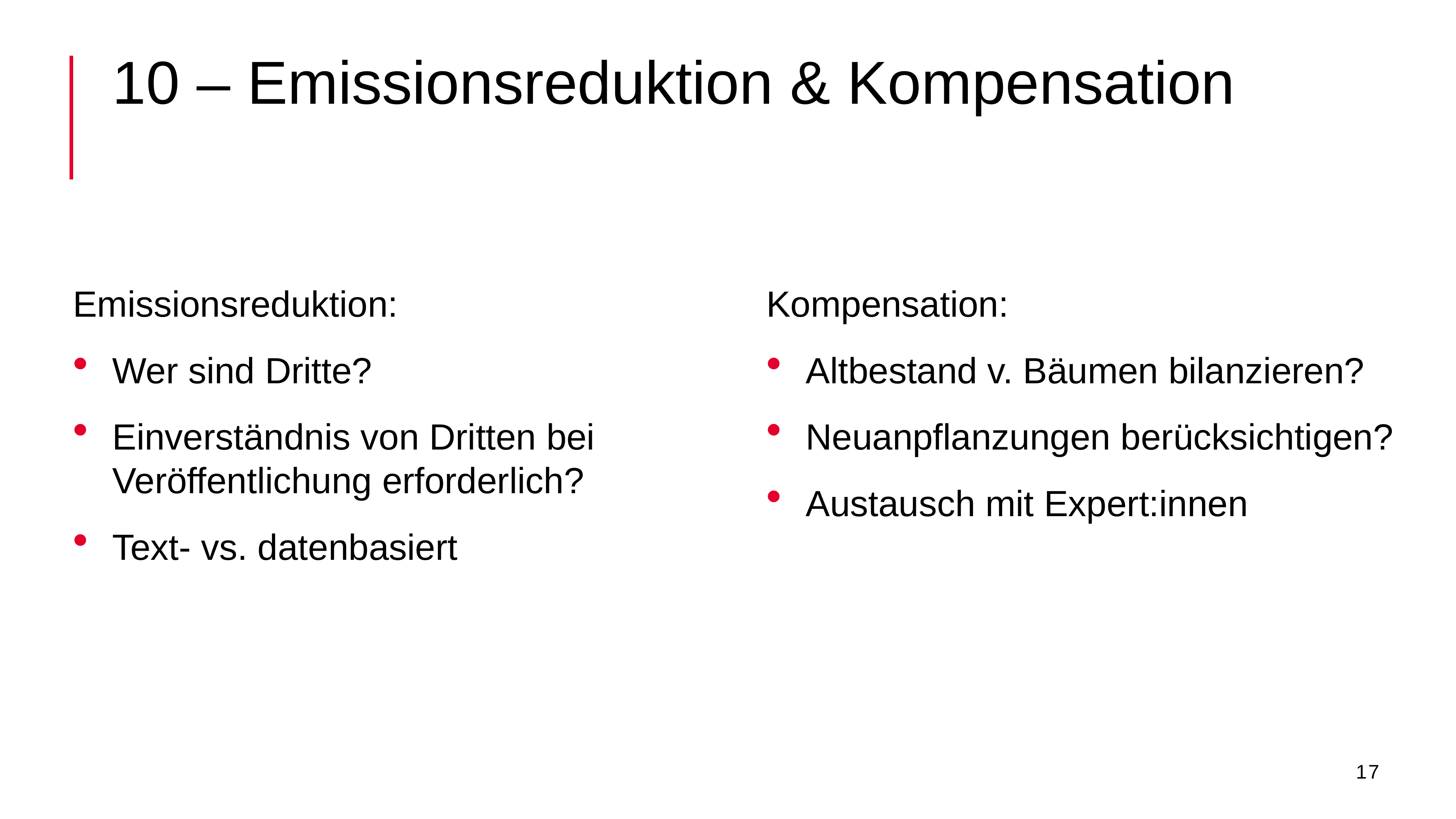

10 – Emissionsreduktion & Kompensation

Kompensation:
Altbestand v. Bäumen bilanzieren?
Neuanpflanzungen berücksichtigen?
Austausch mit Expert:innen

Emissionsreduktion:
Wer sind Dritte?
Einverständnis von Dritten bei Veröffentlichung erforderlich?
Text- vs. datenbasiert

17